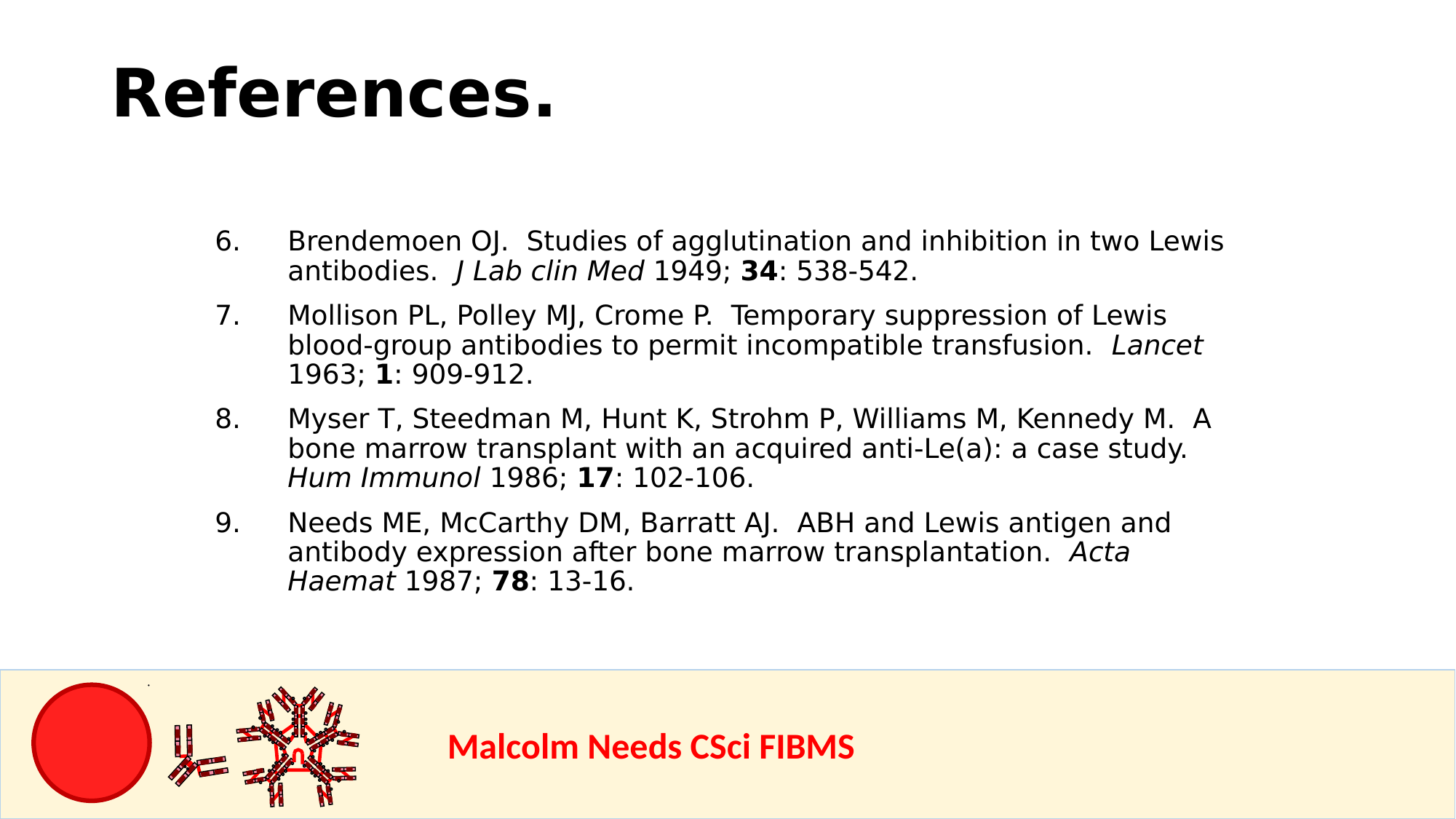

References.
Brendemoen OJ.  Studies of agglutination and inhibition in two Lewis antibodies.  J Lab clin Med 1949; 34: 538-542.
Mollison PL, Polley MJ, Crome P.  Temporary suppression of Lewis blood-group antibodies to permit incompatible transfusion.  Lancet 1963; 1: 909-912.
Myser T, Steedman M, Hunt K, Strohm P, Williams M, Kennedy M.  A bone marrow transplant with an acquired anti-Le(a): a case study.  Hum Immunol 1986; 17: 102-106.
Needs ME, McCarthy DM, Barratt AJ.  ABH and Lewis antigen and antibody expression after bone marrow transplantation.  Acta Haemat 1987; 78: 13-16.
				Malcolm Needs CSci FIBMS